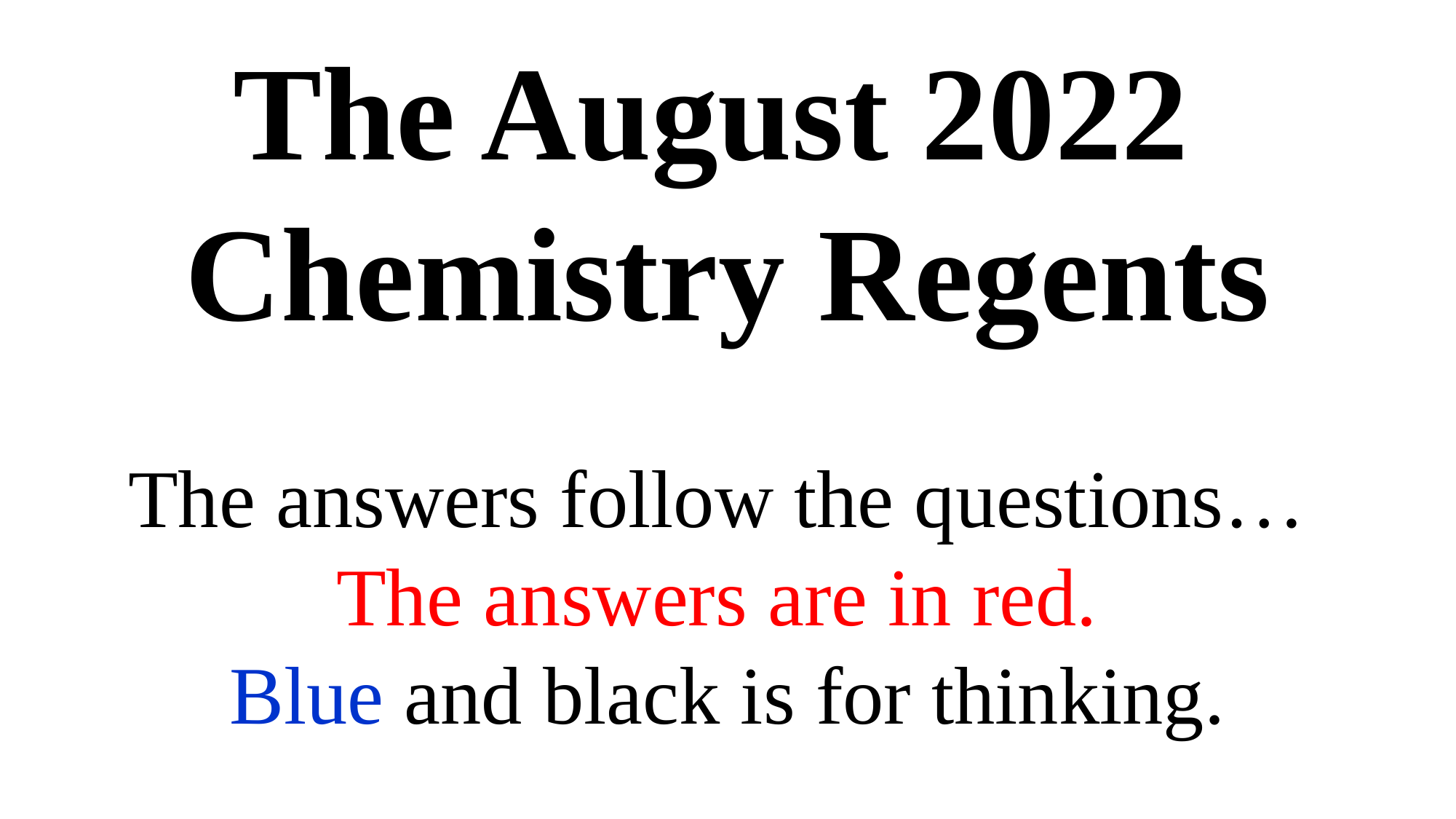

The August 2022
Chemistry Regents
The answers follow the questions…
The answers are in red.
Blue and black is for thinking.